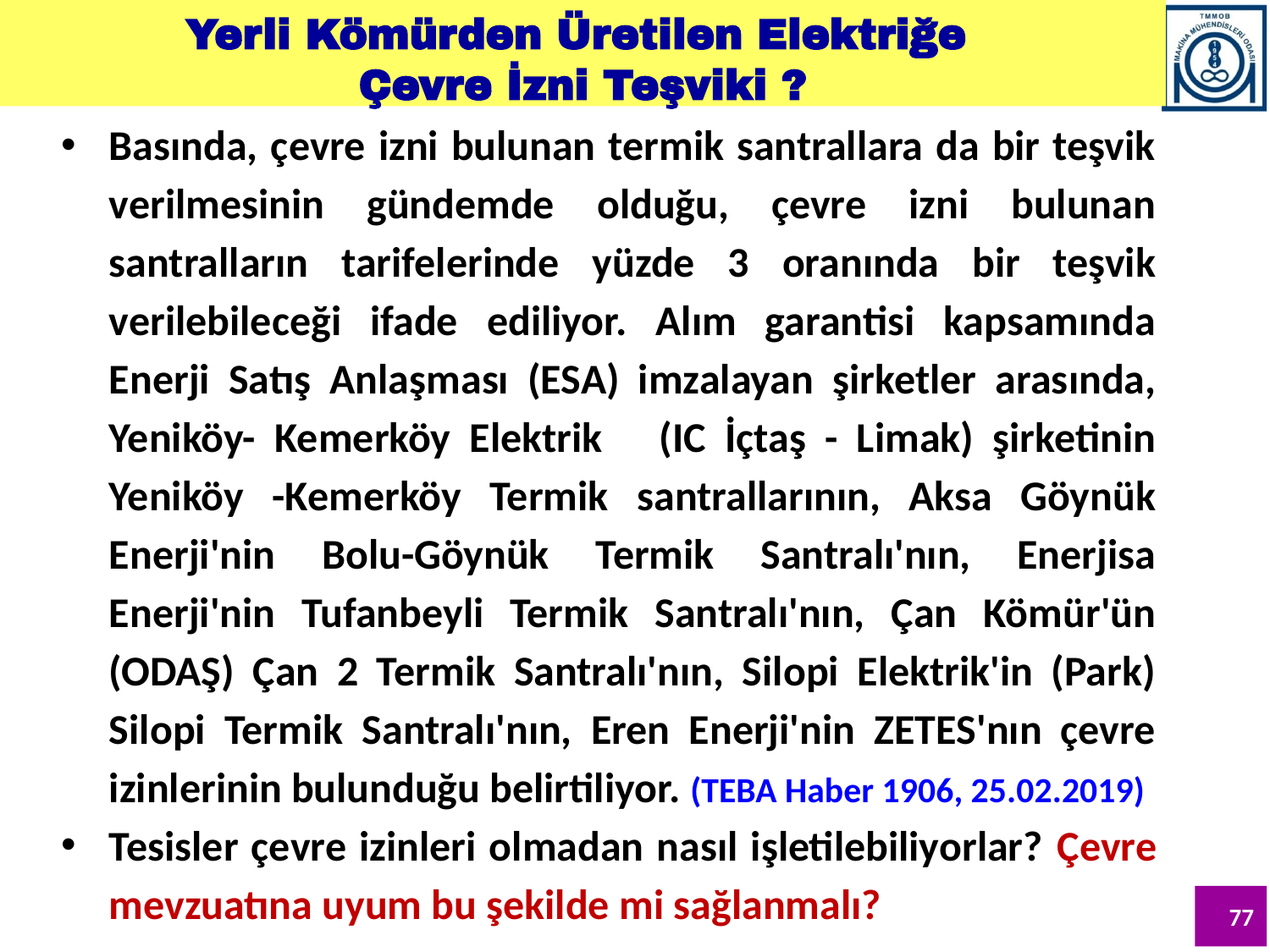

Yerli Kömürden Üretilen Elektriğe
Çevre İzni Teşviki ?
Basında, çevre izni bulunan termik santrallara da bir teşvik verilmesinin gündemde olduğu, çevre izni bulunan santralların tarifelerinde yüzde 3 oranında bir teşvik verilebileceği ifade ediliyor. Alım garantisi kapsamında Enerji Satış Anlaşması (ESA) imzalayan şirketler arasında, Yeniköy- Kemerköy Elektrik   (IC İçtaş - Limak) şirketinin Yeniköy -Kemerköy Termik santrallarının, Aksa Göynük Enerji'nin Bolu-Göynük Termik Santralı'nın, Enerjisa Enerji'nin Tufanbeyli Termik Santralı'nın, Çan Kömür'ün (ODAŞ) Çan 2 Termik Santralı'nın, Silopi Elektrik'in (Park) Silopi Termik Santralı'nın, Eren Enerji'nin ZETES'nın çevre izinlerinin bulunduğu belirtiliyor. (TEBA Haber 1906, 25.02.2019)
Tesisler çevre izinleri olmadan nasıl işletilebiliyorlar? Çevre mevzuatına uyum bu şekilde mi sağlanmalı?

77